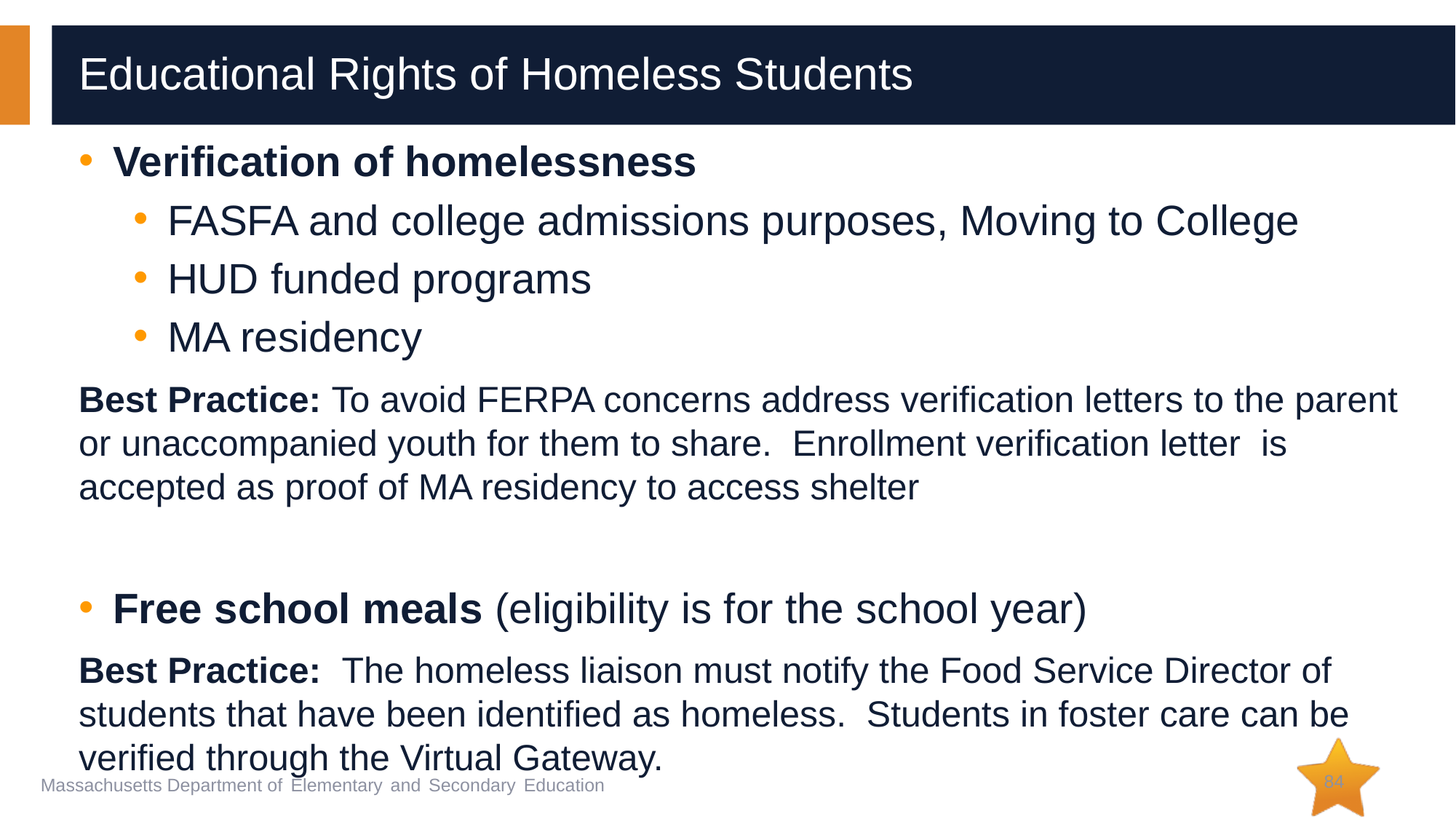

# Educational Rights of Homeless Students
Verification of homelessness
FASFA and college admissions purposes, Moving to College
HUD funded programs
MA residency
Best Practice: To avoid FERPA concerns address verification letters to the parent or unaccompanied youth for them to share.  Enrollment verification letter  is accepted as proof of MA residency to access shelter

Free school meals (eligibility is for the school year)
Best Practice:  The homeless liaison must notify the Food Service Director of students that have been identified as homeless.  Students in foster care can be verified through the Virtual Gateway.

84